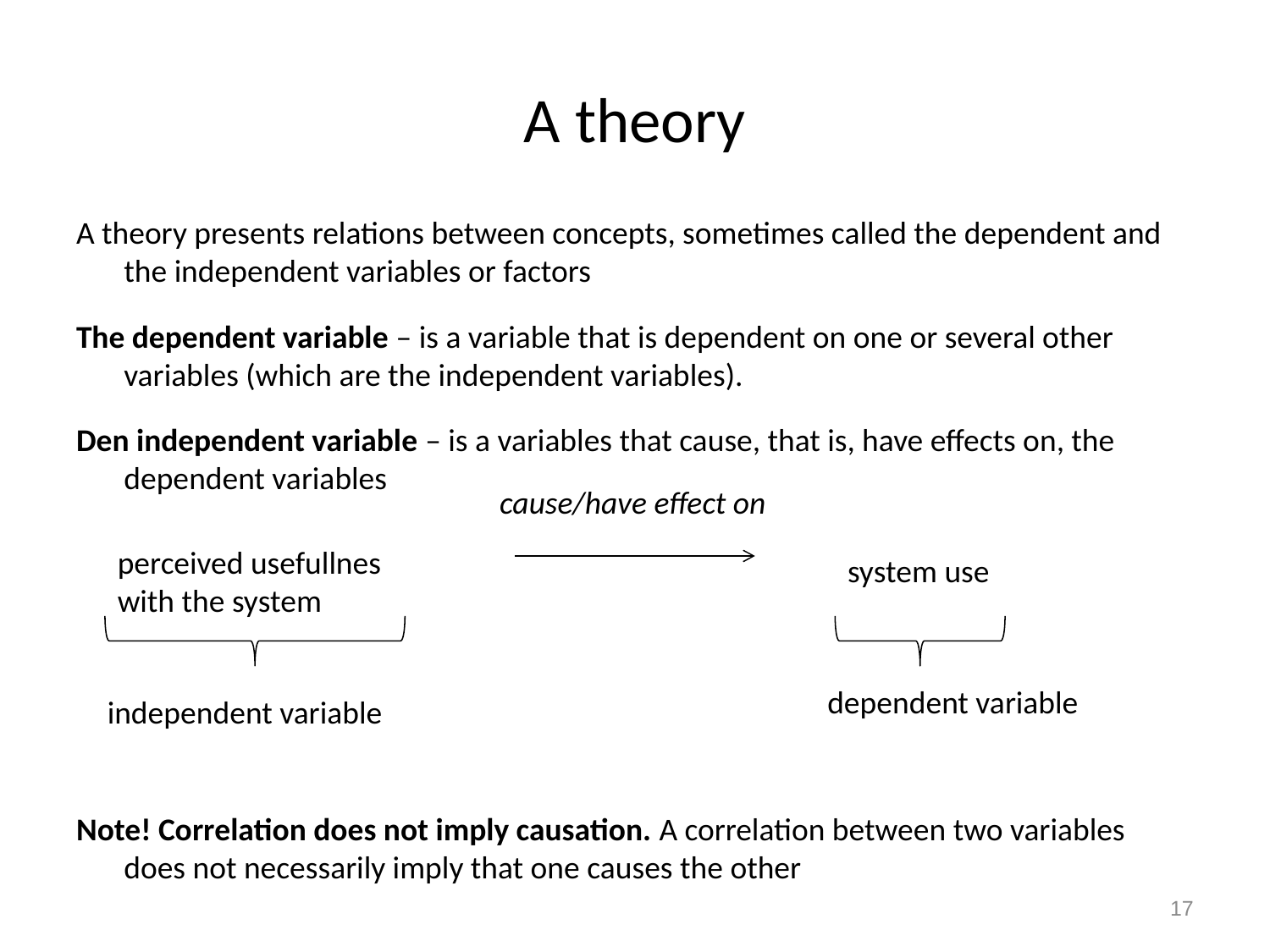

# A theory
A theory presents relations between concepts, sometimes called the dependent and the independent variables or factors
The dependent variable – is a variable that is dependent on one or several other variables (which are the independent variables).
Den independent variable – is a variables that cause, that is, have effects on, the dependent variables

Note! Correlation does not imply causation. A correlation between two variables does not necessarily imply that one causes the other

cause/have effect on

perceived usefullnes with the system
system use

dependent variable
independent variable
17